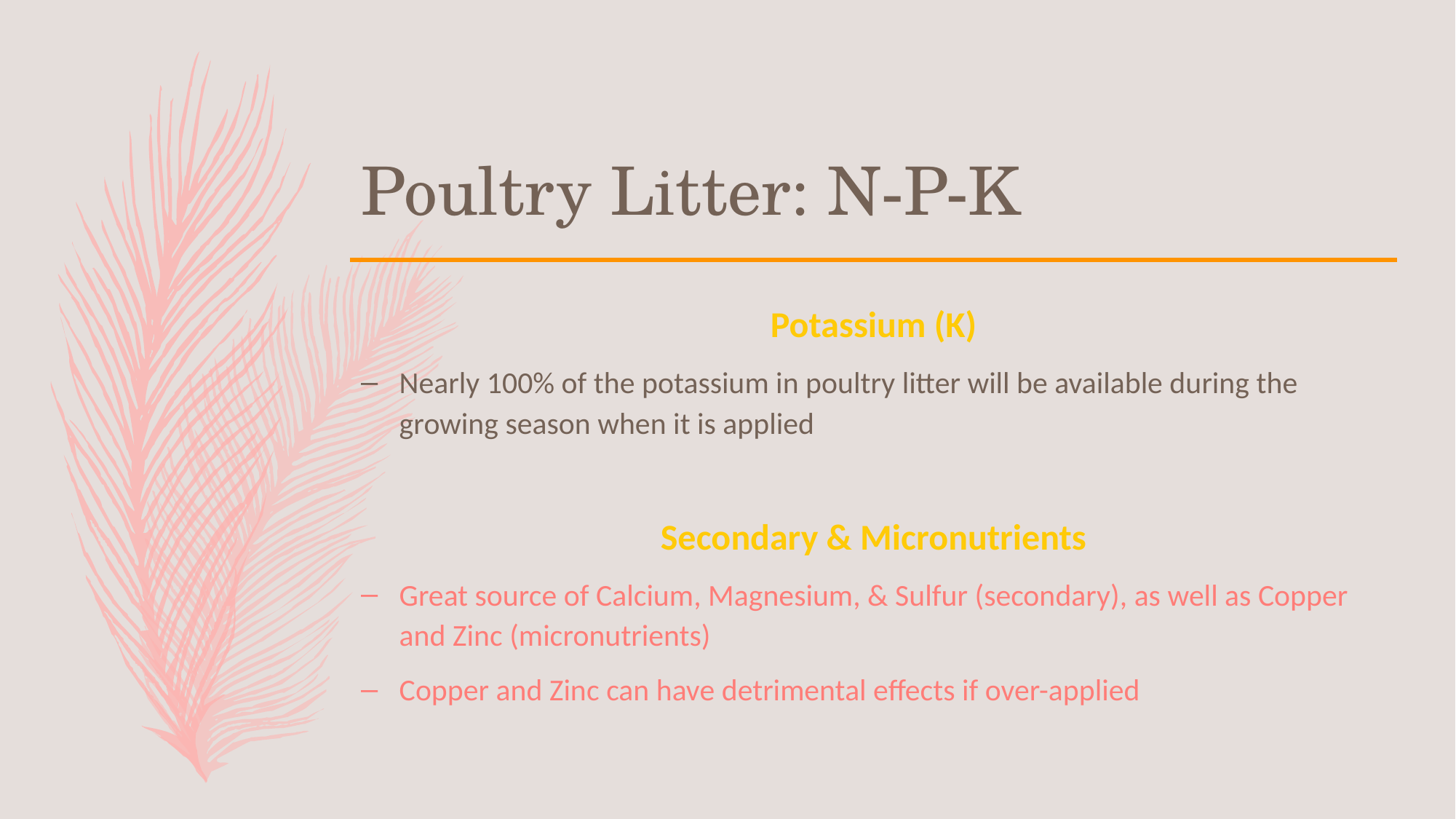

# Poultry Litter: N-P-K
Potassium (K)
Nearly 100% of the potassium in poultry litter will be available during the growing season when it is applied

Secondary & Micronutrients
Great source of Calcium, Magnesium, & Sulfur (secondary), as well as Copper and Zinc (micronutrients)
Copper and Zinc can have detrimental effects if over-applied